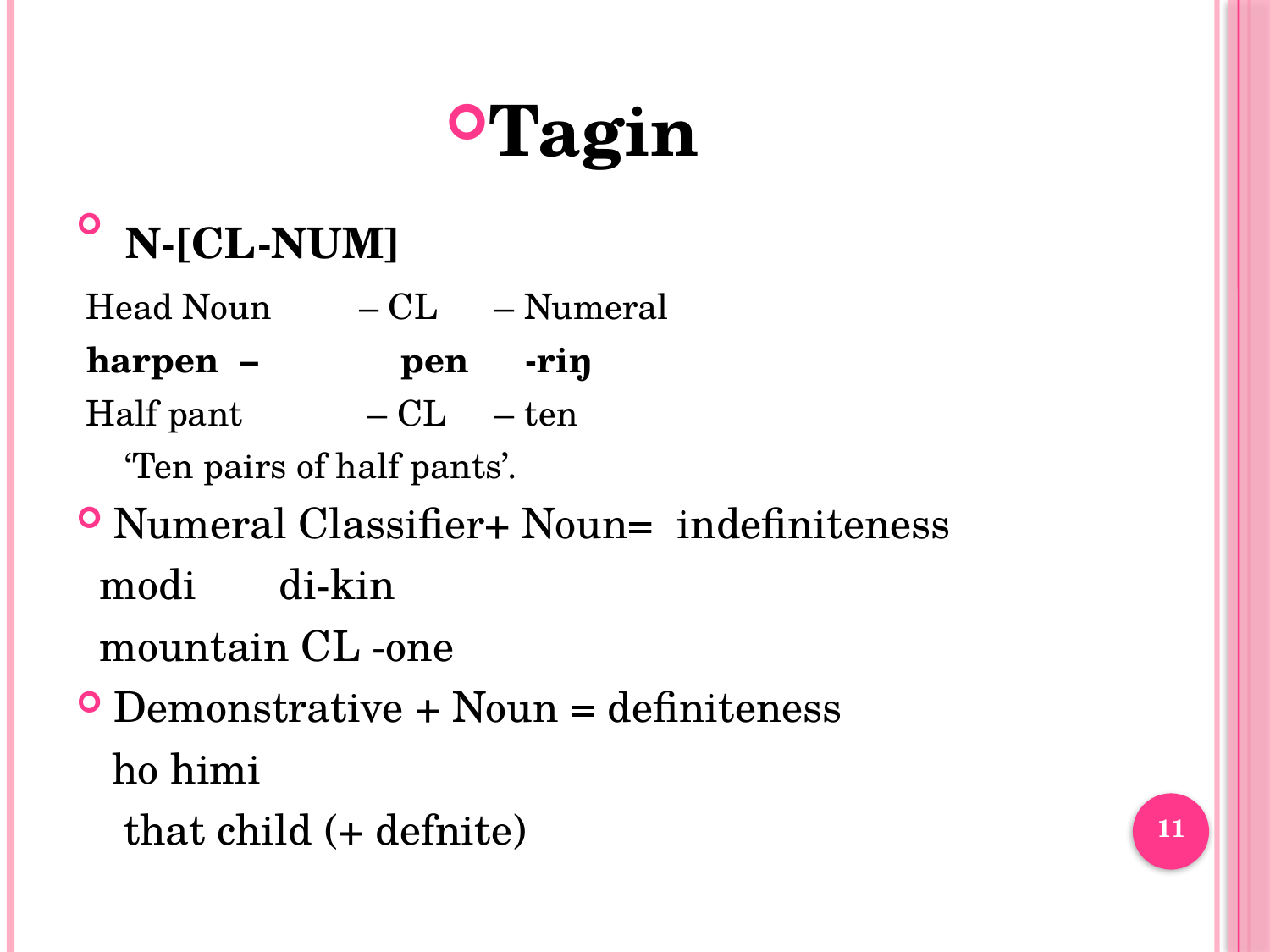

Tagin
 N-[CL-NUM]
 Head Noun         – cl	– Numeral
 harpen 	–              pen	   -riŋ
 Half pant	– cl	– ten
     ‘Ten pairs of half pants’.
Numeral Classifier+ Noun=  indefiniteness
  modi       di-kin
  mountain CL -one
Demonstrative + Noun = definiteness
   ho himi
    that child (+ defnite)
11